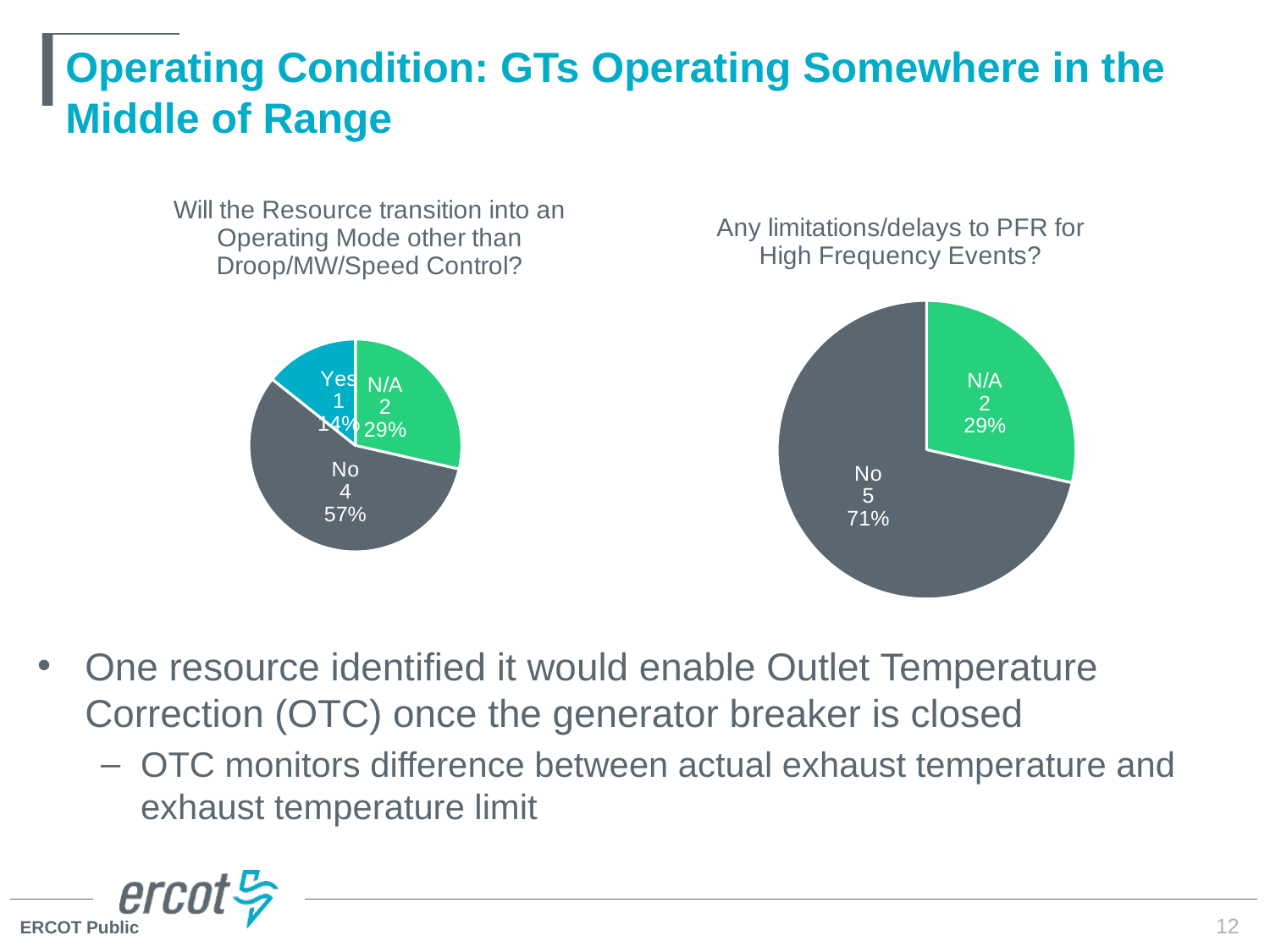

# Operating Condition: GTs Operating Somewhere in the Middle of Range

### Chart:

| Category |  |
|---|---|
| N/A | 2.0 |
| No | 4.0 |
| Yes | 1.0 |

### Chart:

| Category | Count |
|---|---|
| N/A | 2.0 |
| No | 5.0 |
One resource identified it would enable Outlet Temperature Correction (OTC) once the generator breaker is closed
OTC monitors difference between actual exhaust temperature and exhaust temperature limit
12